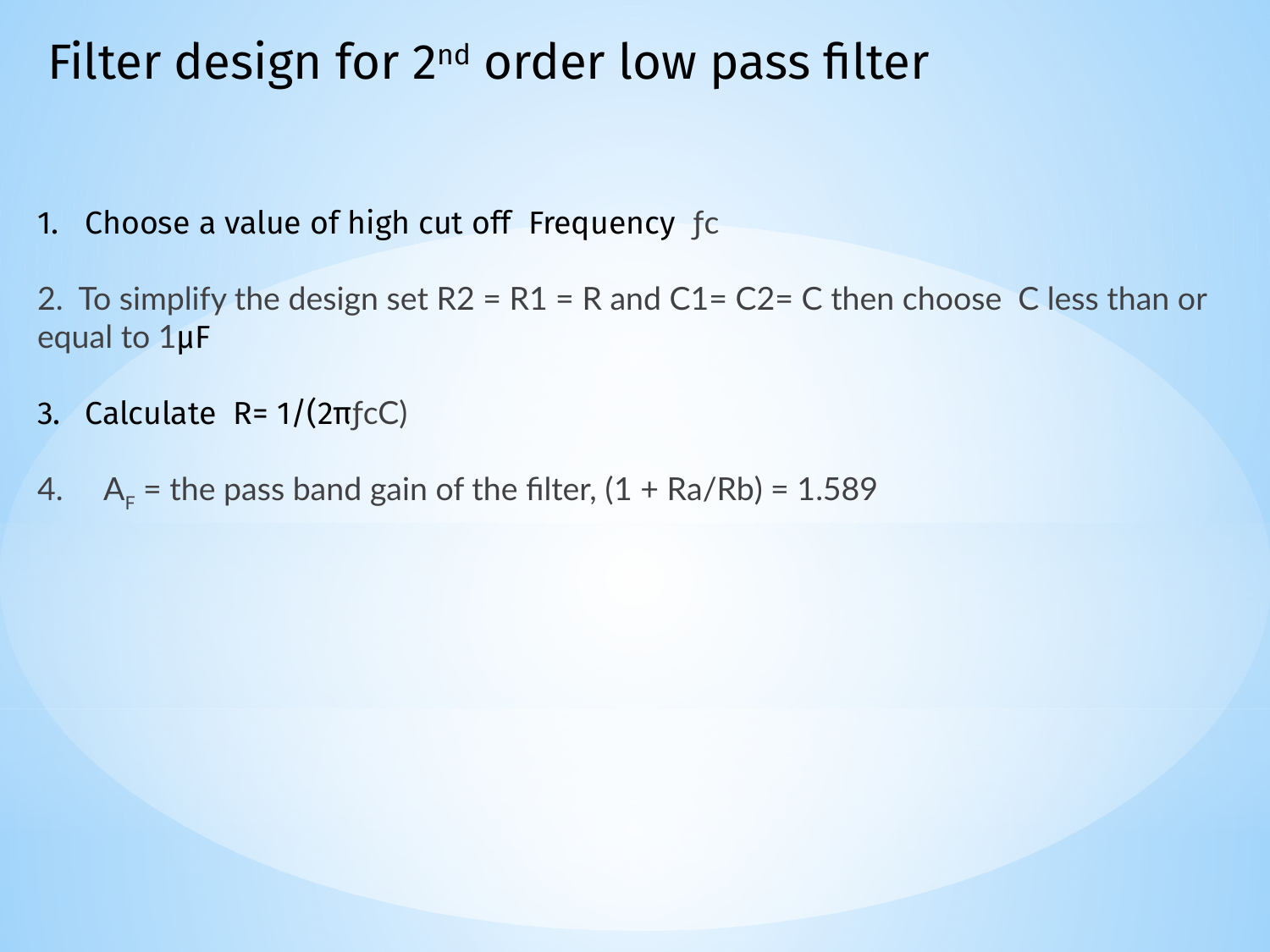

Filter design for 2nd order low pass filter
Choose a value of high cut off  Frequency  ƒc

2.  To simplify the design set R2 = R1 = R and C1= C2= C then choose  C less than or equal to 1µF

Calculate  R= 1/(2πƒcC)

4.     AF = the pass band gain of the filter, (1 + Ra/Rb) = 1.589